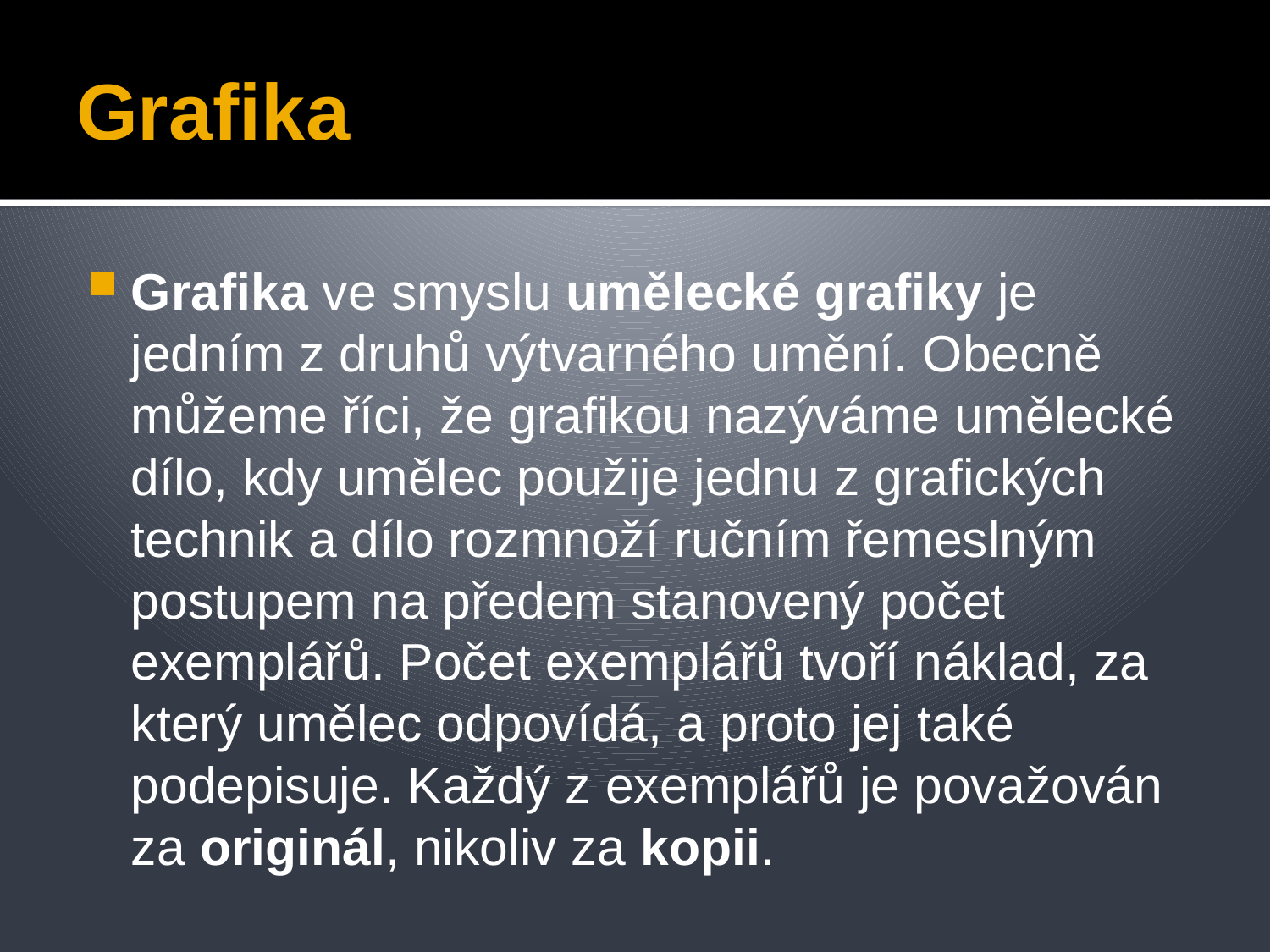

# Grafika
Grafika ve smyslu umělecké grafiky je jedním z druhů výtvarného umění. Obecně můžeme říci, že grafikou nazýváme umělecké dílo, kdy umělec použije jednu z grafických technik a dílo rozmnoží ručním řemeslným postupem na předem stanovený počet exemplářů. Počet exemplářů tvoří náklad, za který umělec odpovídá, a proto jej také podepisuje. Každý z exemplářů je považován za originál, nikoliv za kopii.